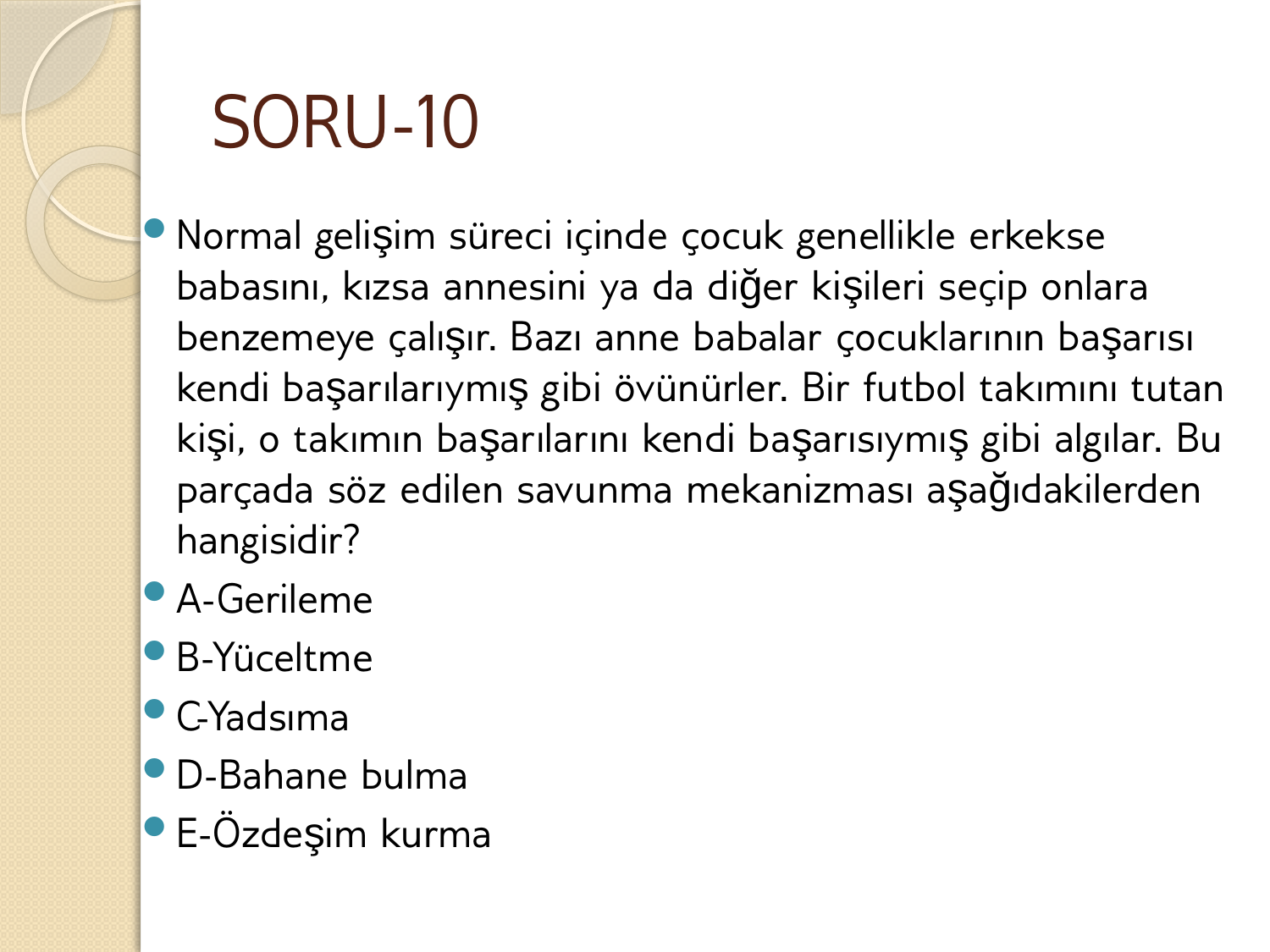

# SORU-10
Normal gelişim süreci içinde çocuk genellikle erkekse babasını, kızsa annesini ya da diğer kişileri seçip onlara benzemeye çalışır. Bazı anne babalar çocuklarının başarısı kendi başarılarıymış gibi övünürler. Bir futbol takımını tutan kişi, o takımın başarılarını kendi başarısıymış gibi algılar. Bu parçada söz edilen savunma mekanizması aşağıdakilerden hangisidir?
A-Gerileme
B-Yüceltme
C-Yadsıma
D-Bahane bulma
E-Özdeşim kurma